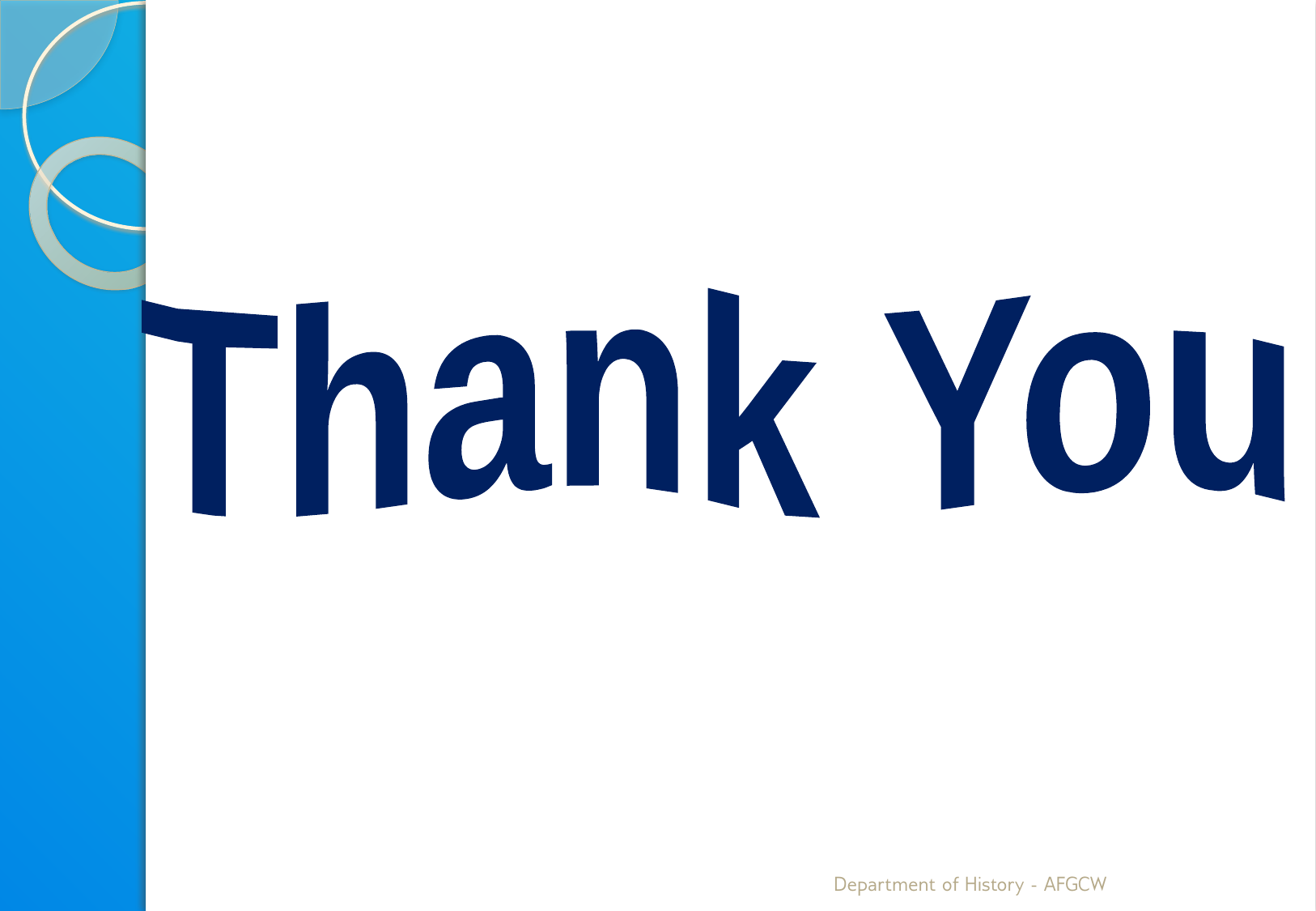

Thank You
Department of History - AFGCW